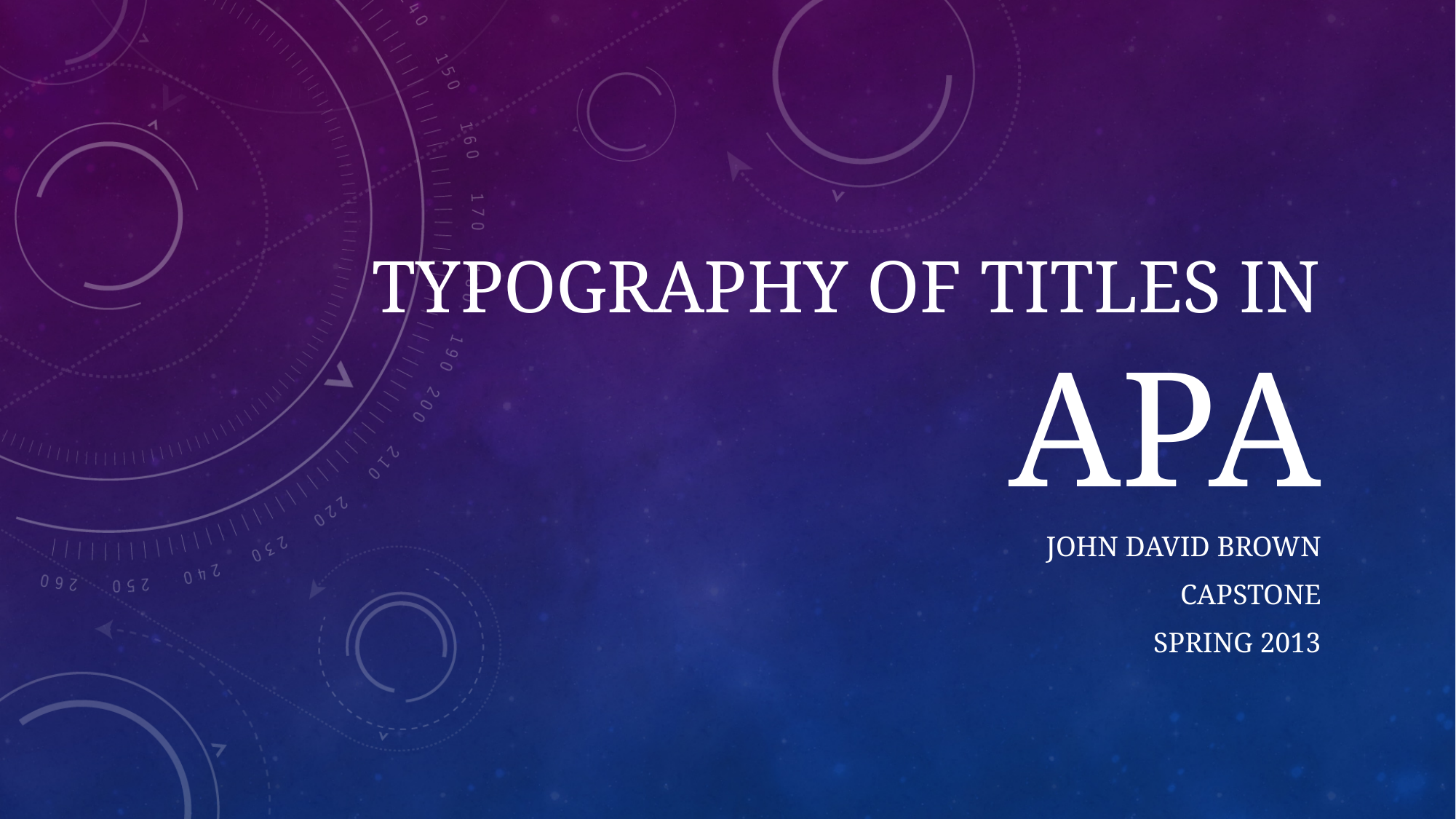

# Typography of Titles in APA
John David Brown
Capstone
Spring 2013